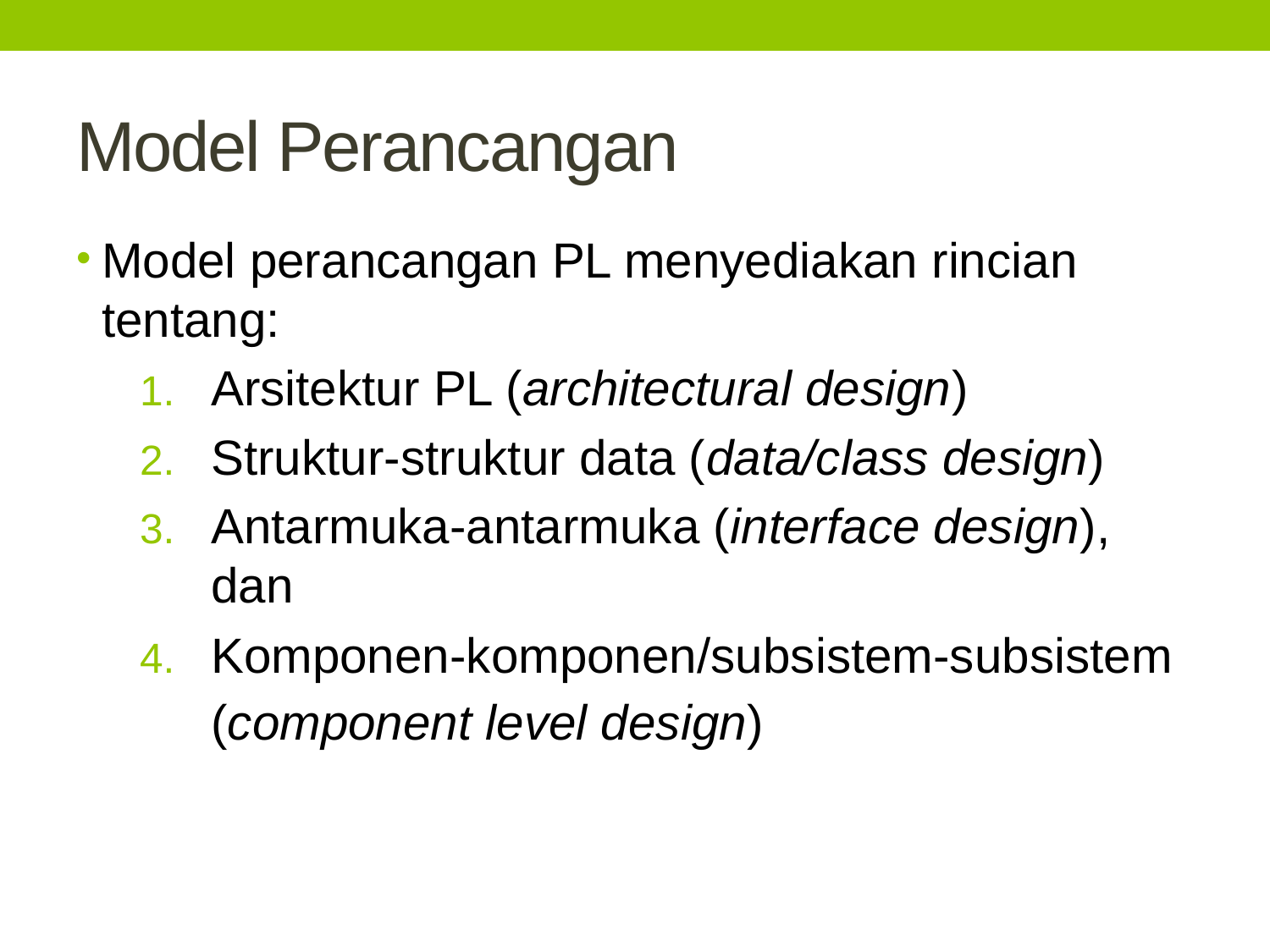

# Model Perancangan
Model perancangan PL menyediakan rincian tentang:
Arsitektur PL (architectural design)
Struktur-struktur data (data/class design)
Antarmuka-antarmuka (interface design), dan
Komponen-komponen/subsistem-subsistem (component level design)